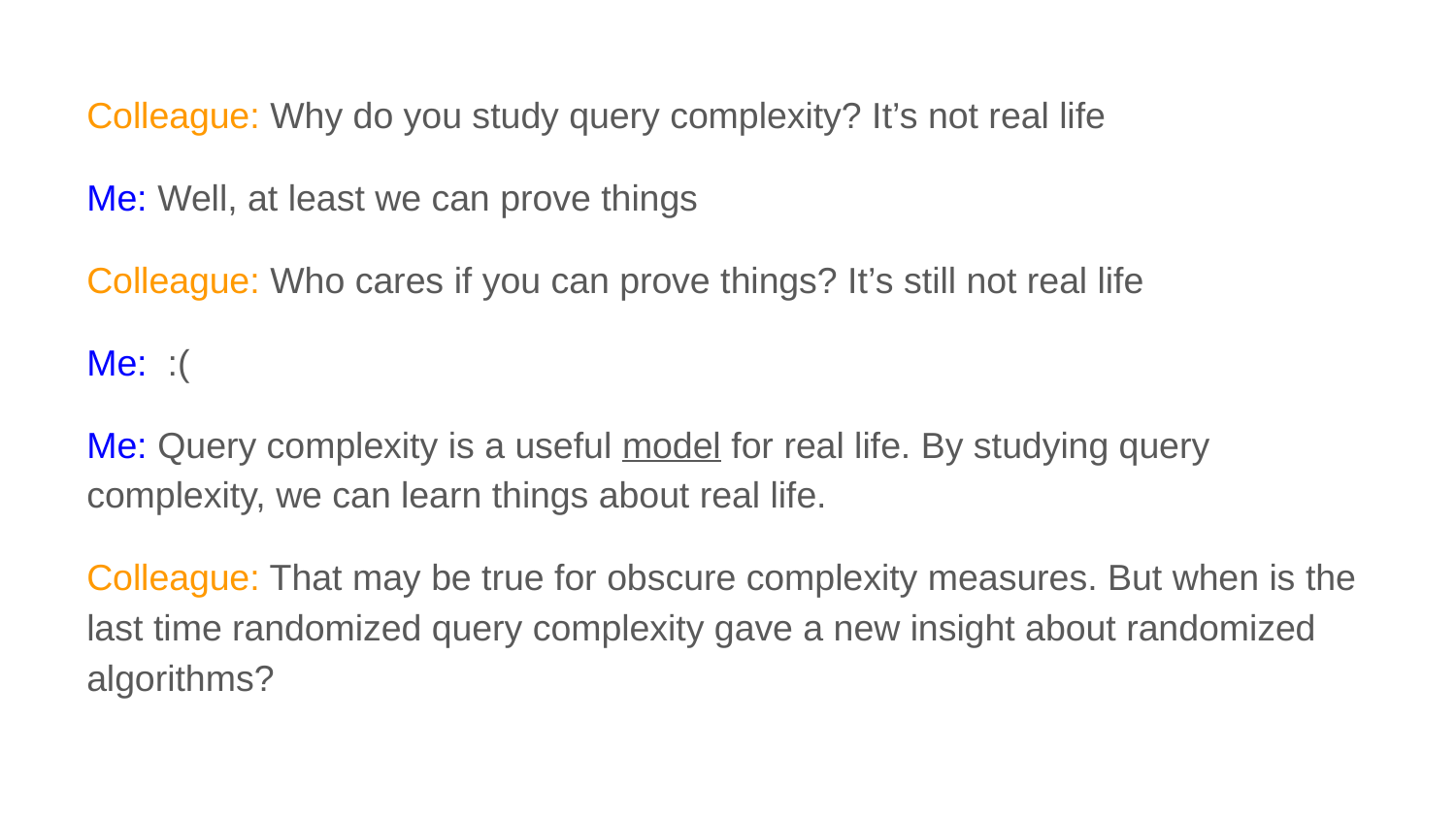

Colleague: Why do you study query complexity? It’s not real life
Me: Well, at least we can prove things
Colleague: Who cares if you can prove things? It’s still not real life
Me:  :(
Me: Query complexity is a useful model for real life. By studying query complexity, we can learn things about real life.
Colleague: That may be true for obscure complexity measures. But when is the last time randomized query complexity gave a new insight about randomized algorithms?